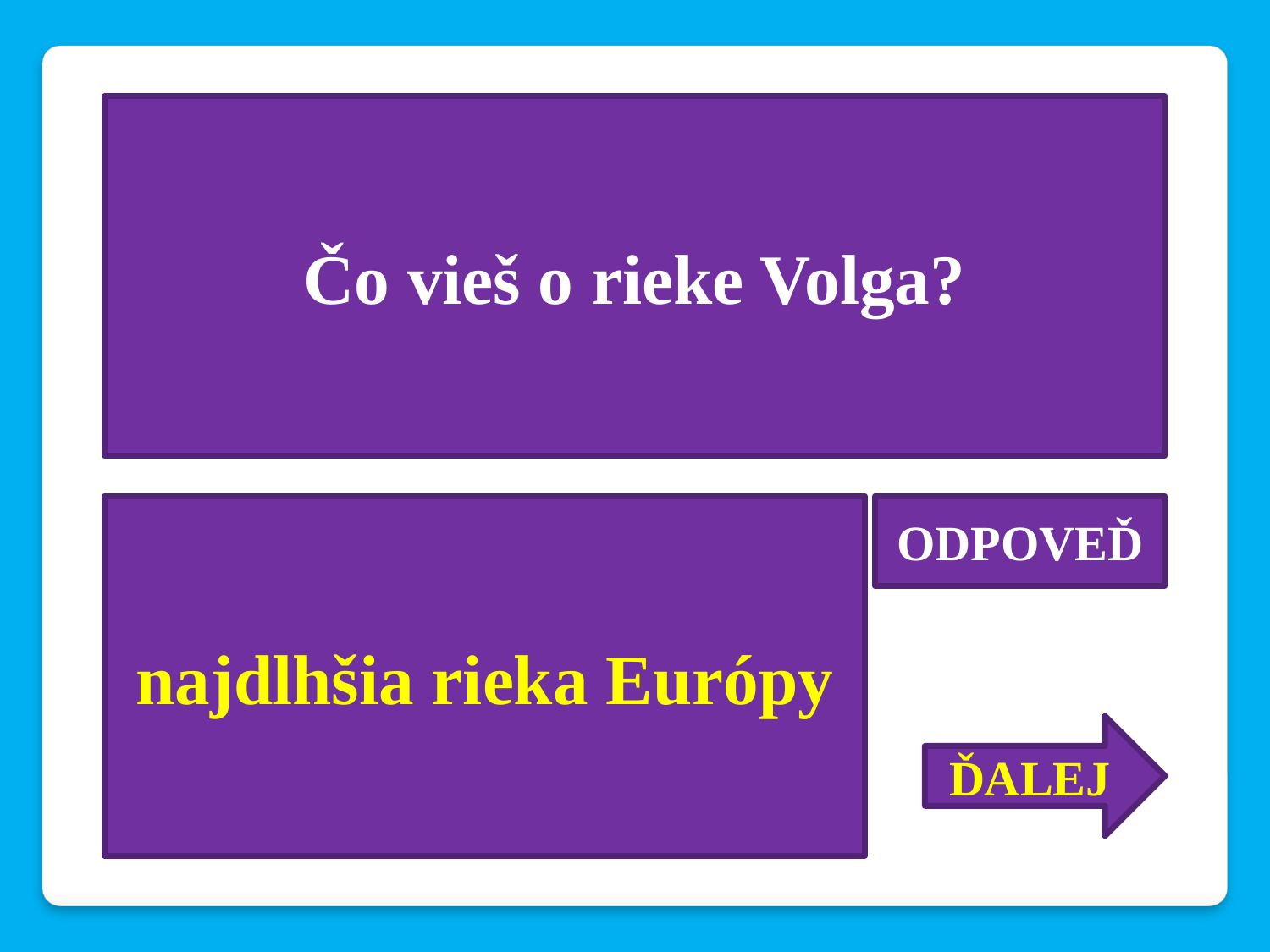

Čo vieš o rieke Volga?
najdlhšia rieka Európy
ODPOVEĎ
ĎALEJ